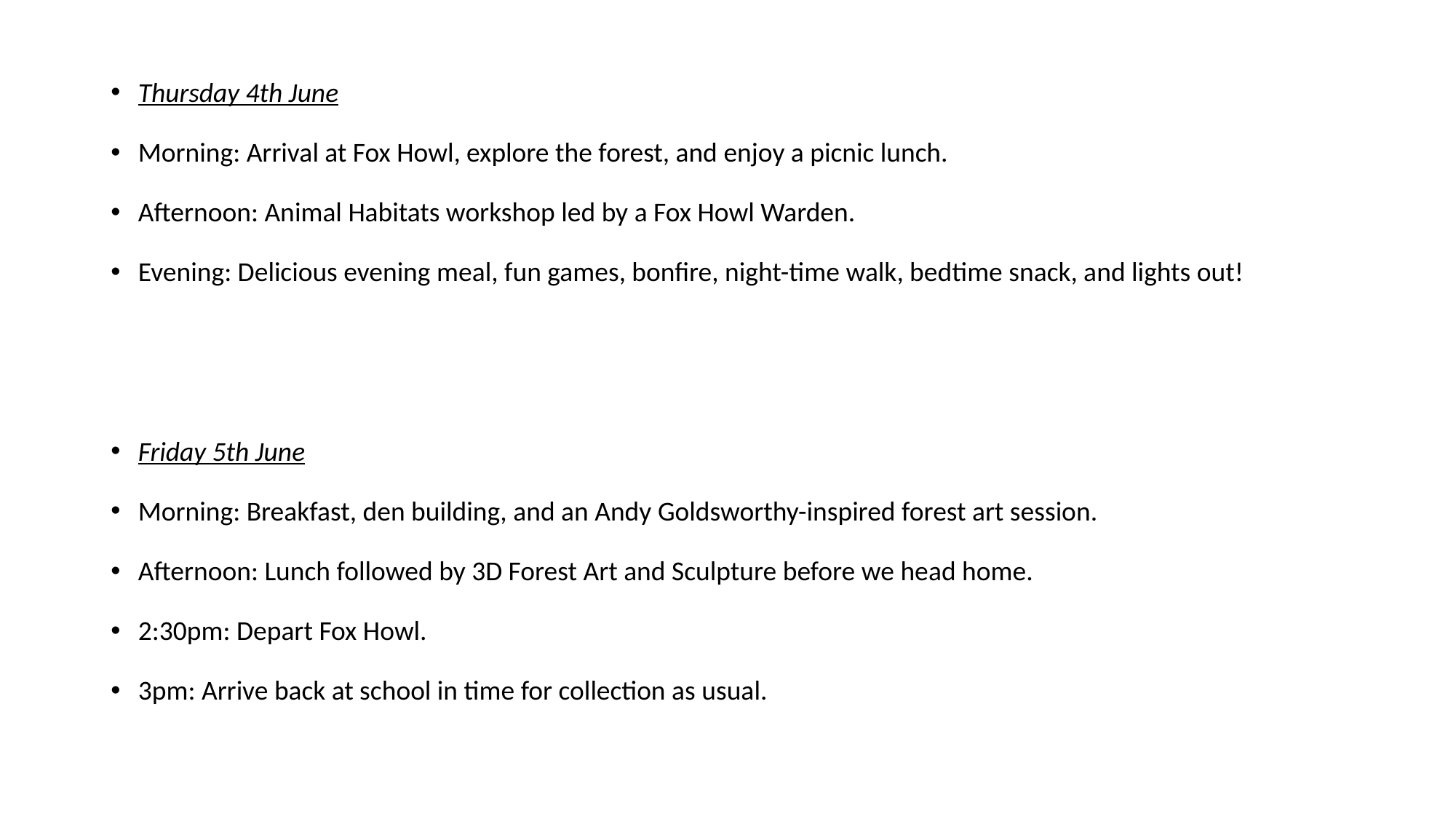

Thursday 4th June
Morning: Arrival at Fox Howl, explore the forest, and enjoy a picnic lunch.
Afternoon: Animal Habitats workshop led by a Fox Howl Warden.
Evening: Delicious evening meal, fun games, bonfire, night-time walk, bedtime snack, and lights out!

Friday 5th June
Morning: Breakfast, den building, and an Andy Goldsworthy-inspired forest art session.
Afternoon: Lunch followed by 3D Forest Art and Sculpture before we head home.
2:30pm: Depart Fox Howl.
3pm: Arrive back at school in time for collection as usual.